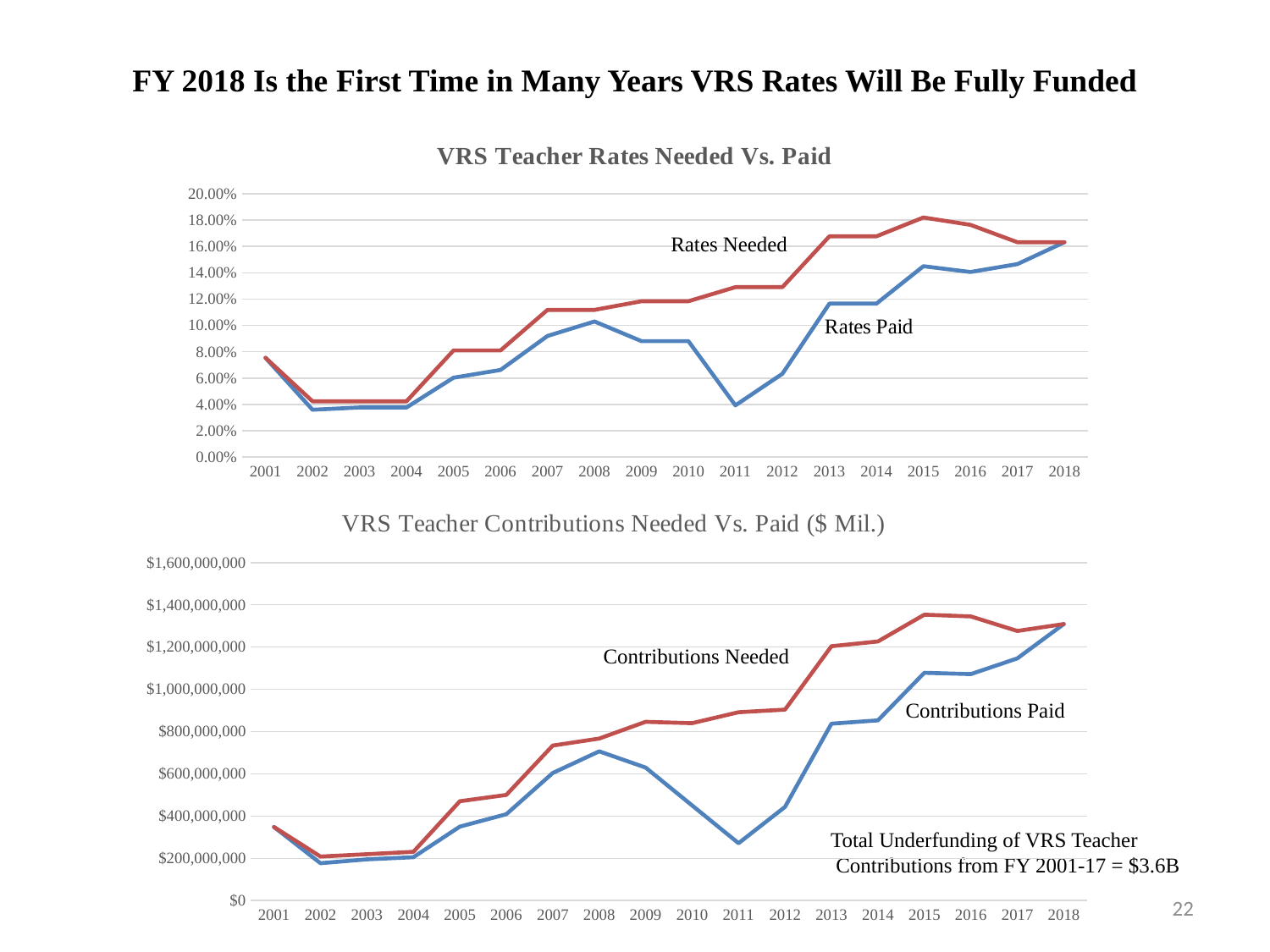

# FY 2018 Is the First Time in Many Years VRS Rates Will Be Fully Funded

### Chart: VRS Teacher Rates Needed Vs. Paid

| Category | Rate Paid | Certified Rate Needed |
|---|---|---|
| 2001 | 0.0754 | 0.0754 |
| 2002 | 0.036 | 0.0424 |
| 2003 | 0.0377 | 0.0424 |
| 2004 | 0.0377 | 0.0424 |
| 2005 | 0.0603 | 0.081 |
| 2006 | 0.0662 | 0.081 |
| 2007 | 0.092 | 0.1118 |
| 2008 | 0.103 | 0.1118 |
| 2009 | 0.0881 | 0.1184 |
| 2010 | 0.0881 | 0.1184 |
| 2011 | 0.0393 | 0.1291 |
| 2012 | 0.0633 | 0.1291 |
| 2013 | 0.1166 | 0.1677 |
| 2014 | 0.1166 | 0.1677 |
| 2015 | 0.145 | 0.182 |
| 2016 | 0.1406 | 0.1764 |
| 2017 | 0.1466 | 0.1632 |
| 2018 | 0.1632 | 0.1632 |
Rates Needed

### Chart: VRS Teacher Contributions Needed Vs. Paid ($ Mil.)

| Category | Contribution Paid | Certified Contribution Needed |
|---|---|---|
| 2001 | 347936183.0 | 347936183.0 |
| 2002 | 176898386.0 | 208346988.0 |
| 2003 | 195040856.0 | 219356294.0 |
| 2004 | 205166928.0 | 230744767.0 |
| 2005 | 349947357.0 | 470078539.0 |
| 2006 | 408528398.0 | 499861030.0 |
| 2007 | 603704741.0 | 733632500.0 |
| 2008 | 706221849.0 | 766559250.0 |
| 2009 | 629497435.0 | 845998823.0 |
| 2010 | 450217607.0 | 839549682.0 |
| 2011 | 271306162.0 | 891237291.0 |
| 2012 | 443078023.0 | 903655177.0 |
| 2013 | 837028190.0 | 1203856153.0 |
| 2014 | 852698700.0 | 1226394272.0 |
| 2015 | 1078065087.0 | 1353157557.0 |
| 2016 | 1072020390.0 | 1344981486.0 |
| 2017 | 1146284556.0 | 1276082126.0 |
| 2018 | 1308637530.0 | 1308637531.0 |
Contributions Needed
Contributions Paid
Total Underfunding of VRS Teacher
 Contributions from FY 2001-17 = $3.6B
22